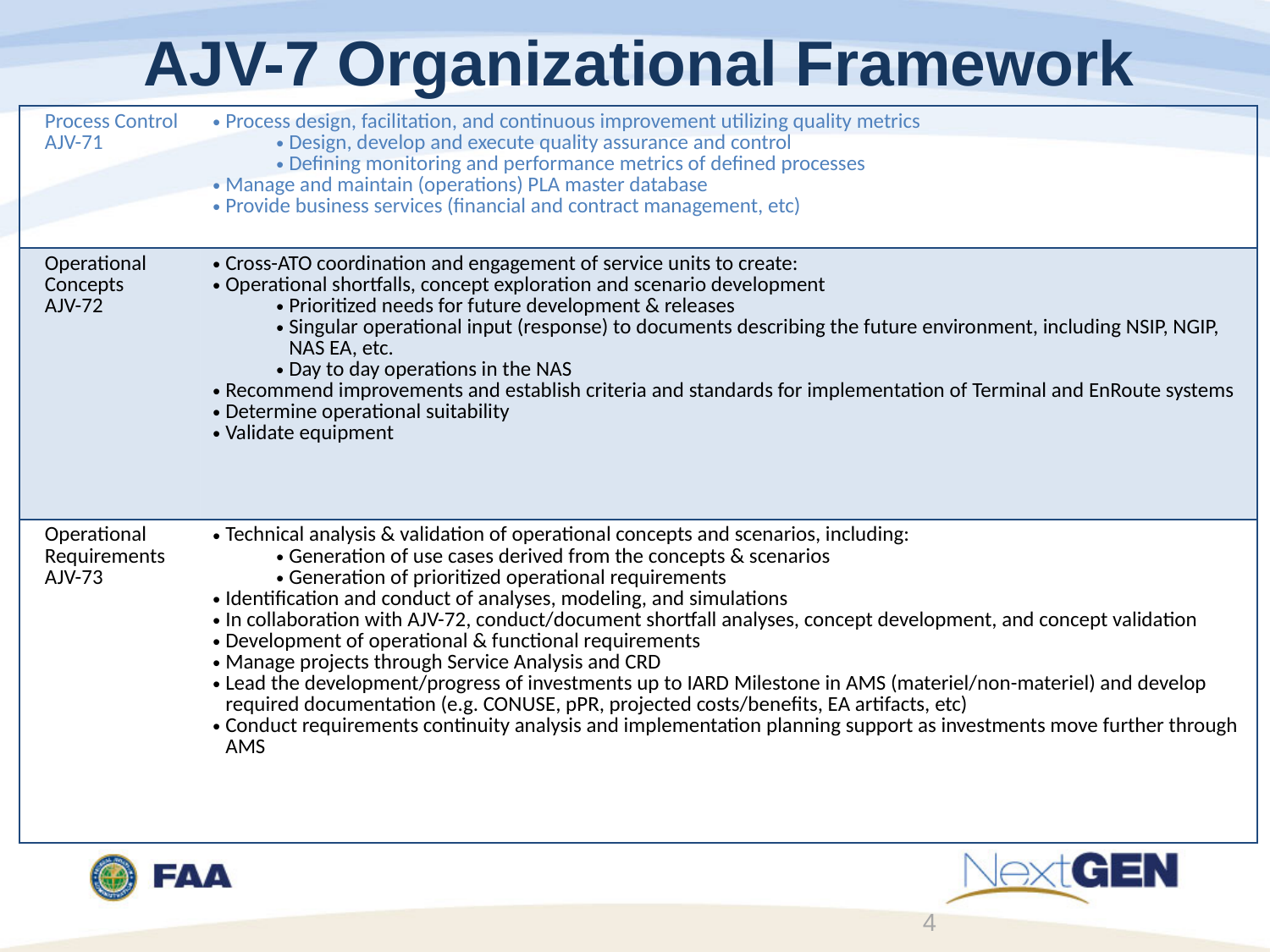

# AJV-7 Organizational Framework
| Process Control AJV-71 | Process design, facilitation, and continuous improvement utilizing quality metrics Design, develop and execute quality assurance and control Defining monitoring and performance metrics of defined processes Manage and maintain (operations) PLA master database Provide business services (financial and contract management, etc) |
| --- | --- |
| Operational Concepts AJV-72 | Cross-ATO coordination and engagement of service units to create: Operational shortfalls, concept exploration and scenario development Prioritized needs for future development & releases Singular operational input (response) to documents describing the future environment, including NSIP, NGIP, NAS EA, etc. Day to day operations in the NAS Recommend improvements and establish criteria and standards for implementation of Terminal and EnRoute systems Determine operational suitability Validate equipment |
| Operational Requirements AJV-73 | Technical analysis & validation of operational concepts and scenarios, including: Generation of use cases derived from the concepts & scenarios Generation of prioritized operational requirements Identification and conduct of analyses, modeling, and simulations In collaboration with AJV-72, conduct/document shortfall analyses, concept development, and concept validation Development of operational & functional requirements Manage projects through Service Analysis and CRD Lead the development/progress of investments up to IARD Milestone in AMS (materiel/non-materiel) and develop required documentation (e.g. CONUSE, pPR, projected costs/benefits, EA artifacts, etc) Conduct requirements continuity analysis and implementation planning support as investments move further through AMS |
4